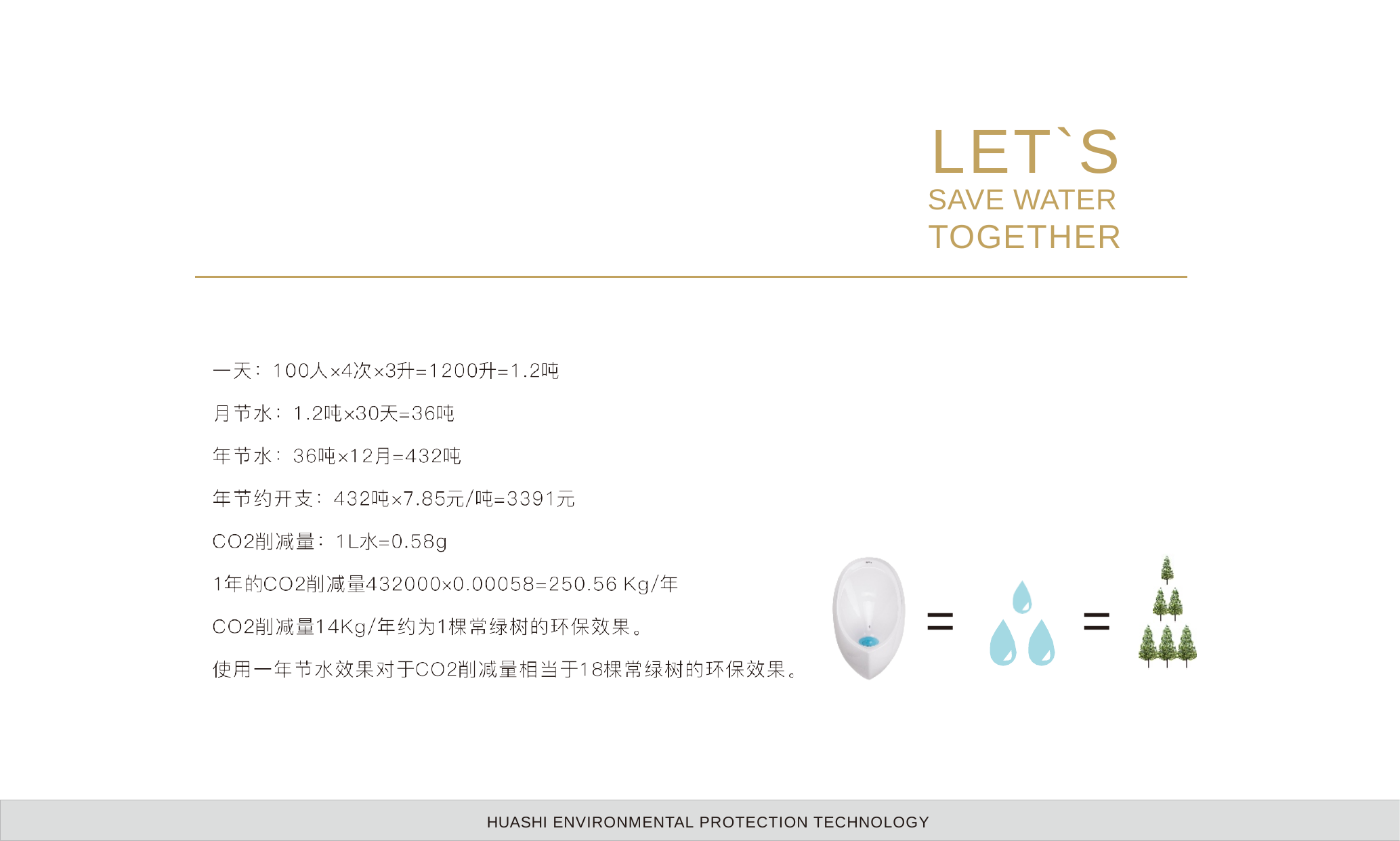

# LET`S
SAVE WATER
TOGETHER

=
=

HUASHI ENVIRONMENTAL PROTECTION TECHNOLOGY